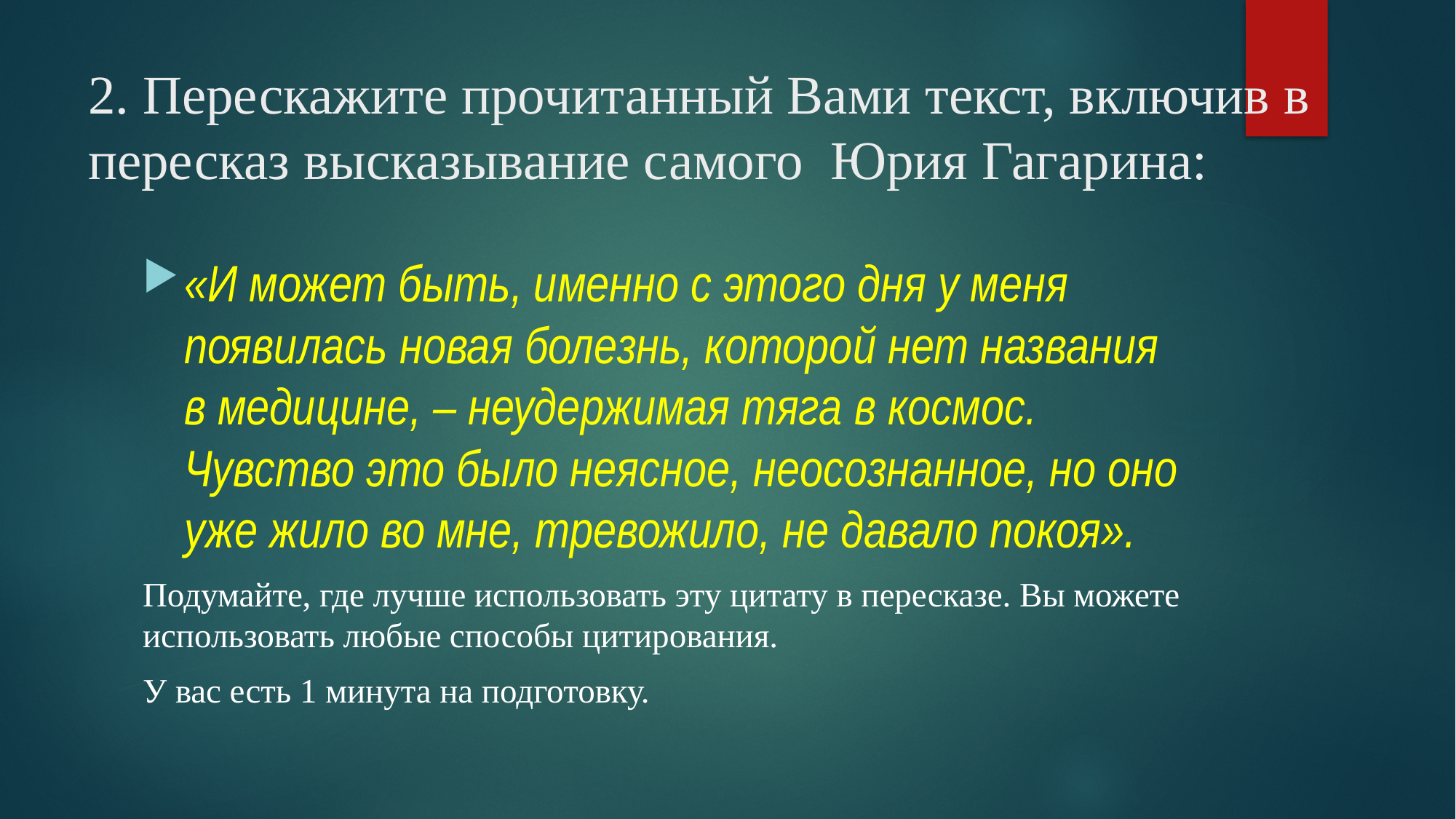

# 2. Перескажите прочитанный Вами текст, включив в пересказ высказывание самого  Юрия Гагарина:
«И может быть, именно с этого дня у меня появилась новая болезнь, которой нет названия в медицине, – неудержимая тяга в космос. Чувство это было неясное, неосознанное, но оно уже жило во мне, тревожило, не давало покоя».
Подумайте, где лучше использовать эту цитату в пересказе. Вы можете использовать любые способы цитирования.
У вас есть 1 минута на подготовку.